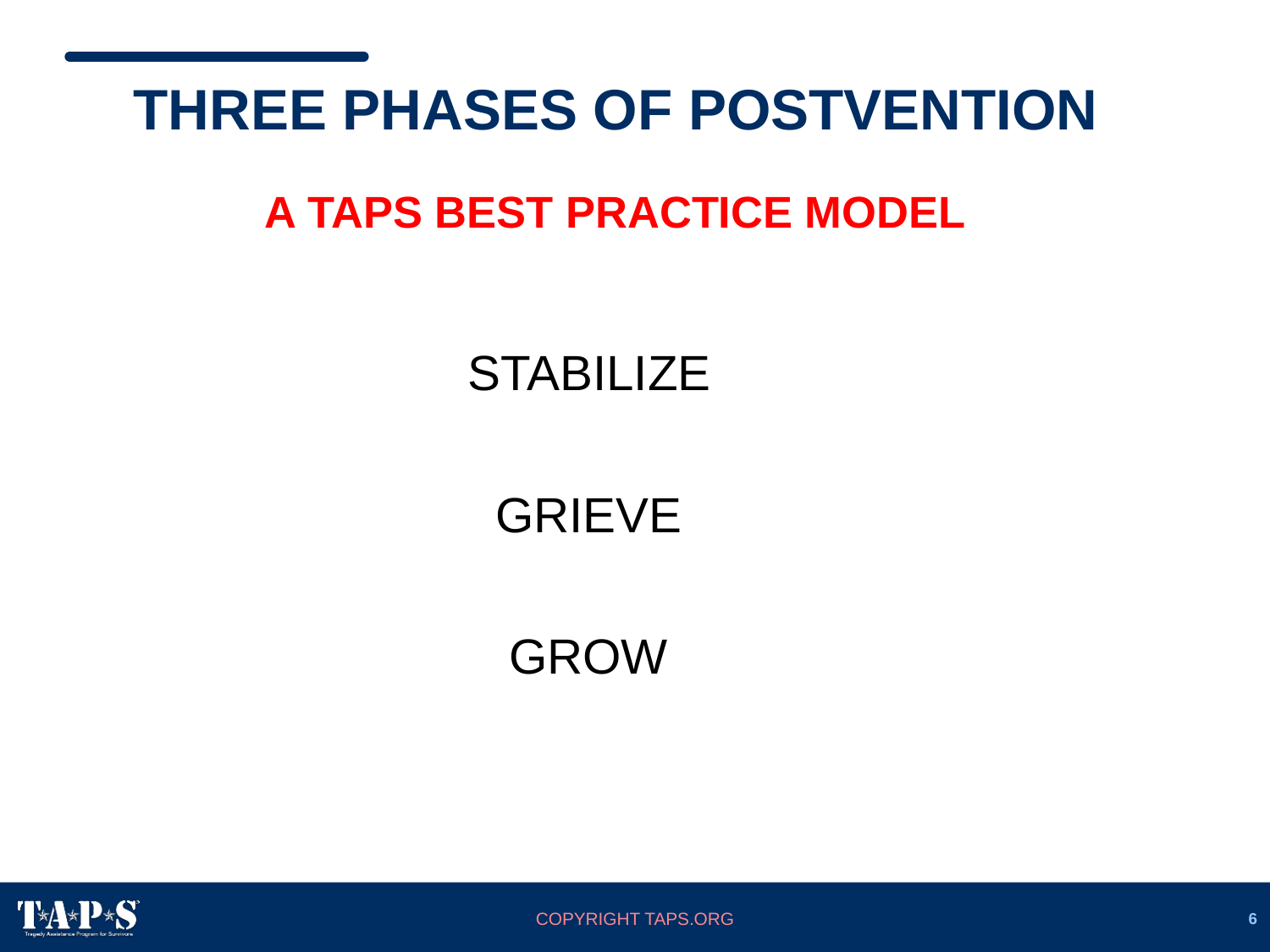

# THREE PHASES OF POSTVENTION A TAPS BEST PRACTICE MODEL

                            STABILIZE

                              GRIEVE

                               GROW
COPYRIGHT TAPS.ORG
6